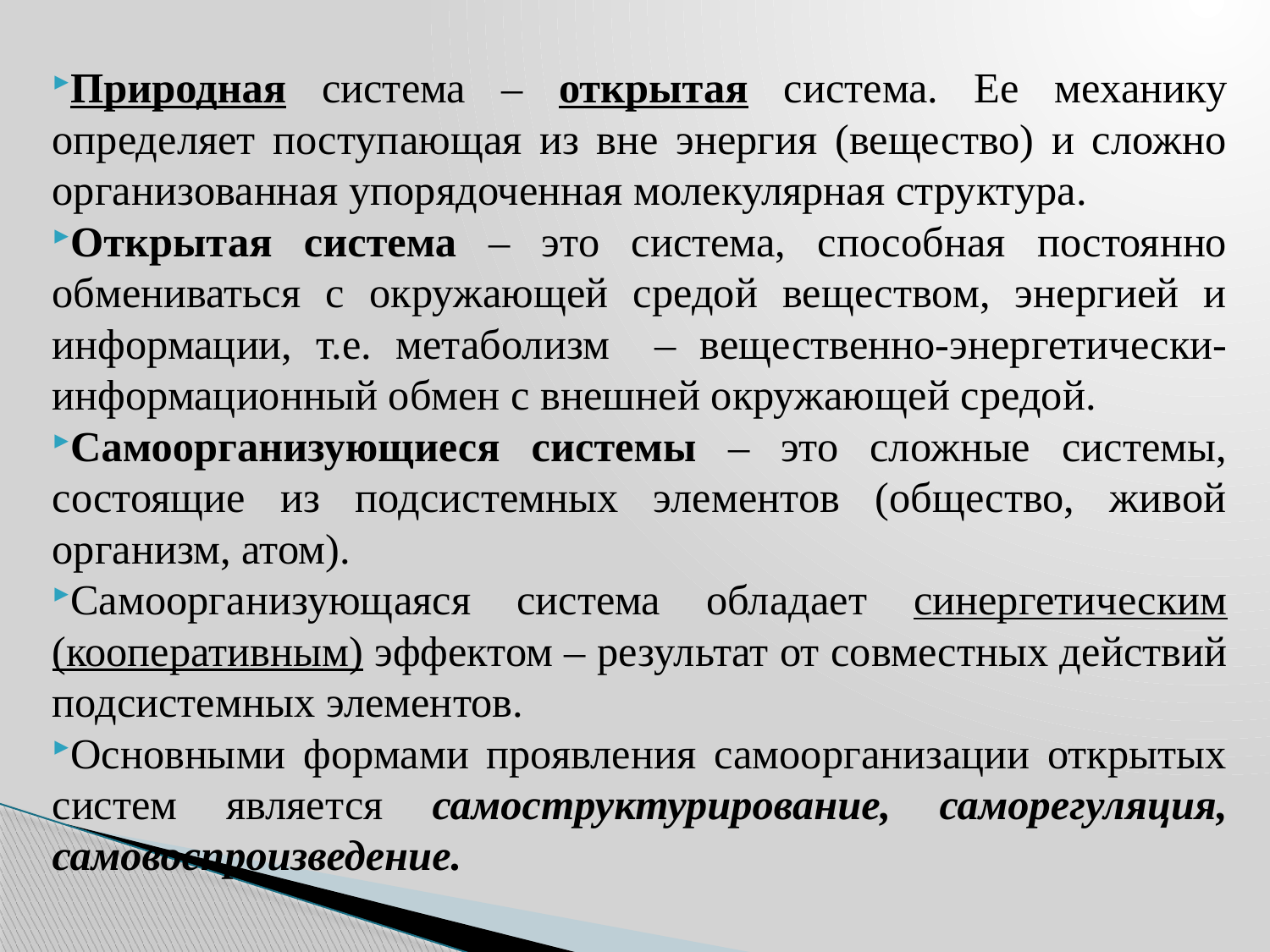

Природная система – открытая система. Ее механику определяет поступающая из вне энергия (вещество) и сложно организованная упорядоченная молекулярная структура.
Открытая система – это система, способная постоянно обмениваться с окружающей средой веществом, энергией и информации, т.е. метаболизм  – вещественно-энергетически-информационный обмен с внешней окружающей средой.
Самоорганизующиеся системы – это сложные системы, состоящие из подсистемных элементов (общество, живой организм, атом).
Самоорганизующаяся система обладает синергетическим (кооперативным) эффектом – результат от совместных действий подсистемных элементов.
Основными формами проявления самоорганизации открытых систем является самоструктурирование, саморегуляция, самовоспроизведение.